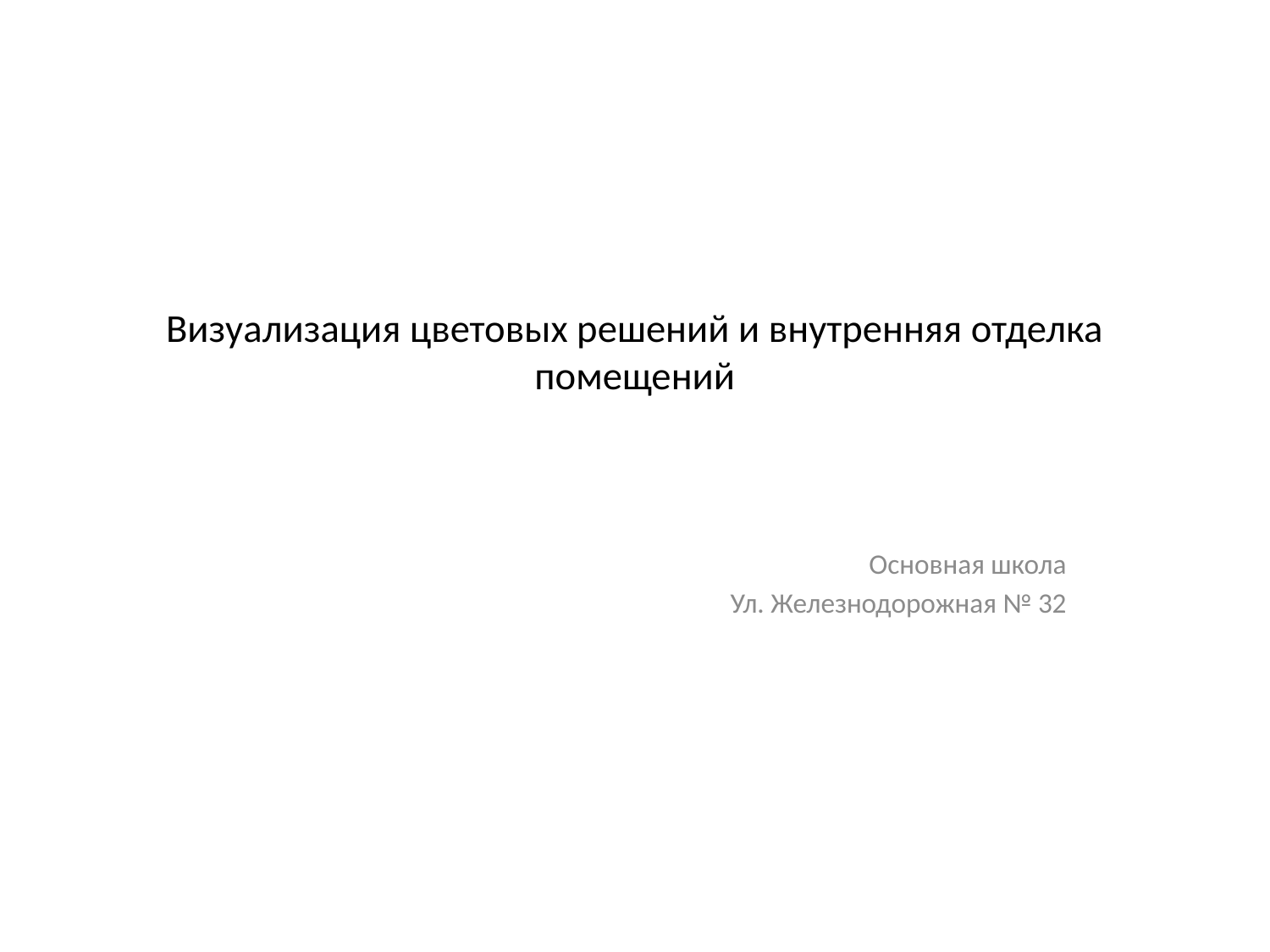

# Визуализация цветовых решений и внутренняя отделка помещений
Основная школа
Ул. Железнодорожная № 32